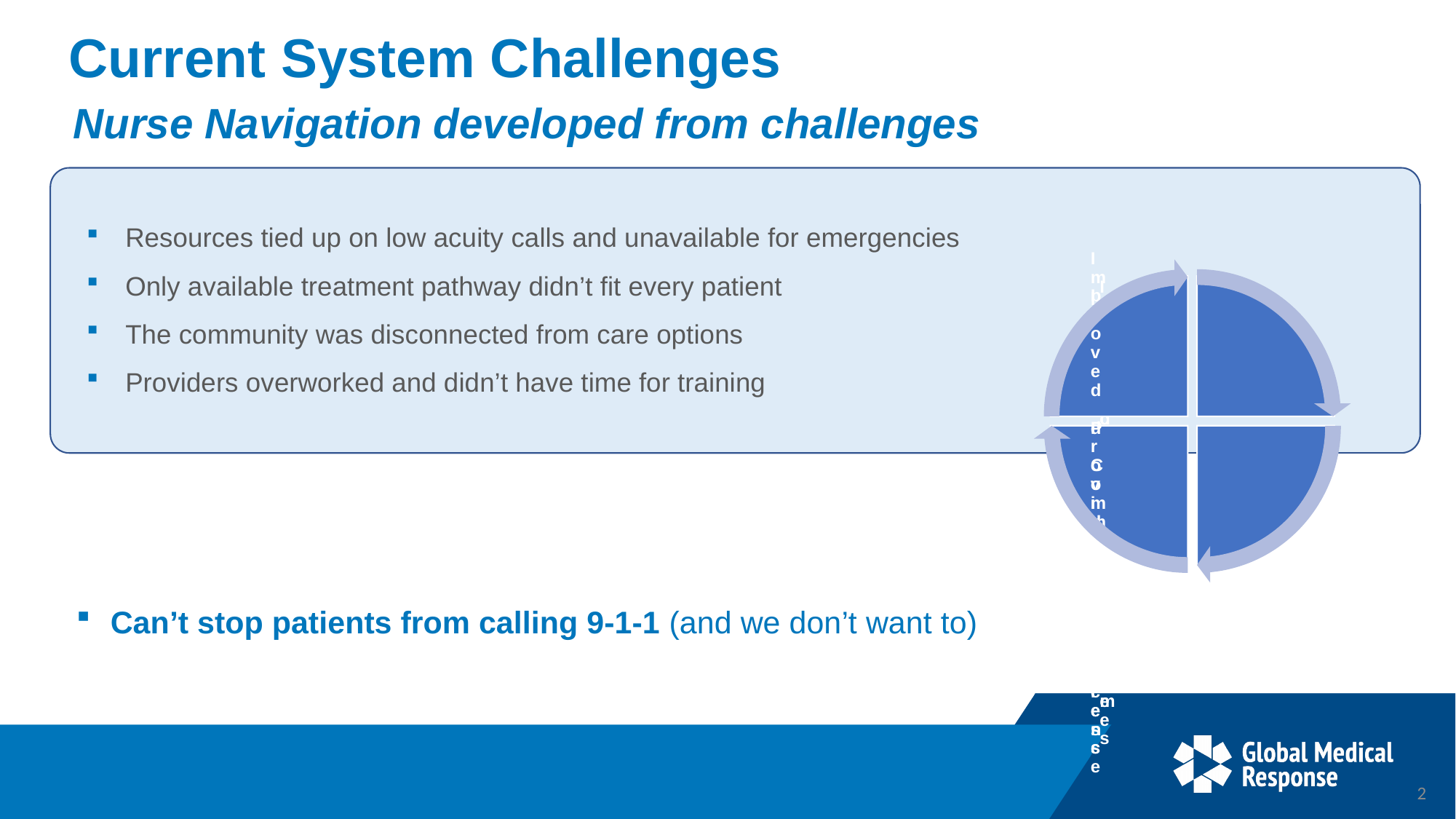

Current System Challenges
Nurse Navigation developed from challenges

Resources tied up on low acuity calls and unavailable for emergencies
Only available treatment pathway didn’t fit every patient
The community was disconnected from care options
Providers overworked and didn’t have time for training
Improved Patient Outcomes
Reduced Cost of Care
Improved Community Access
Improved Provider Experience
Can’t stop patients from calling 9-1-1 (and we don’t want to)